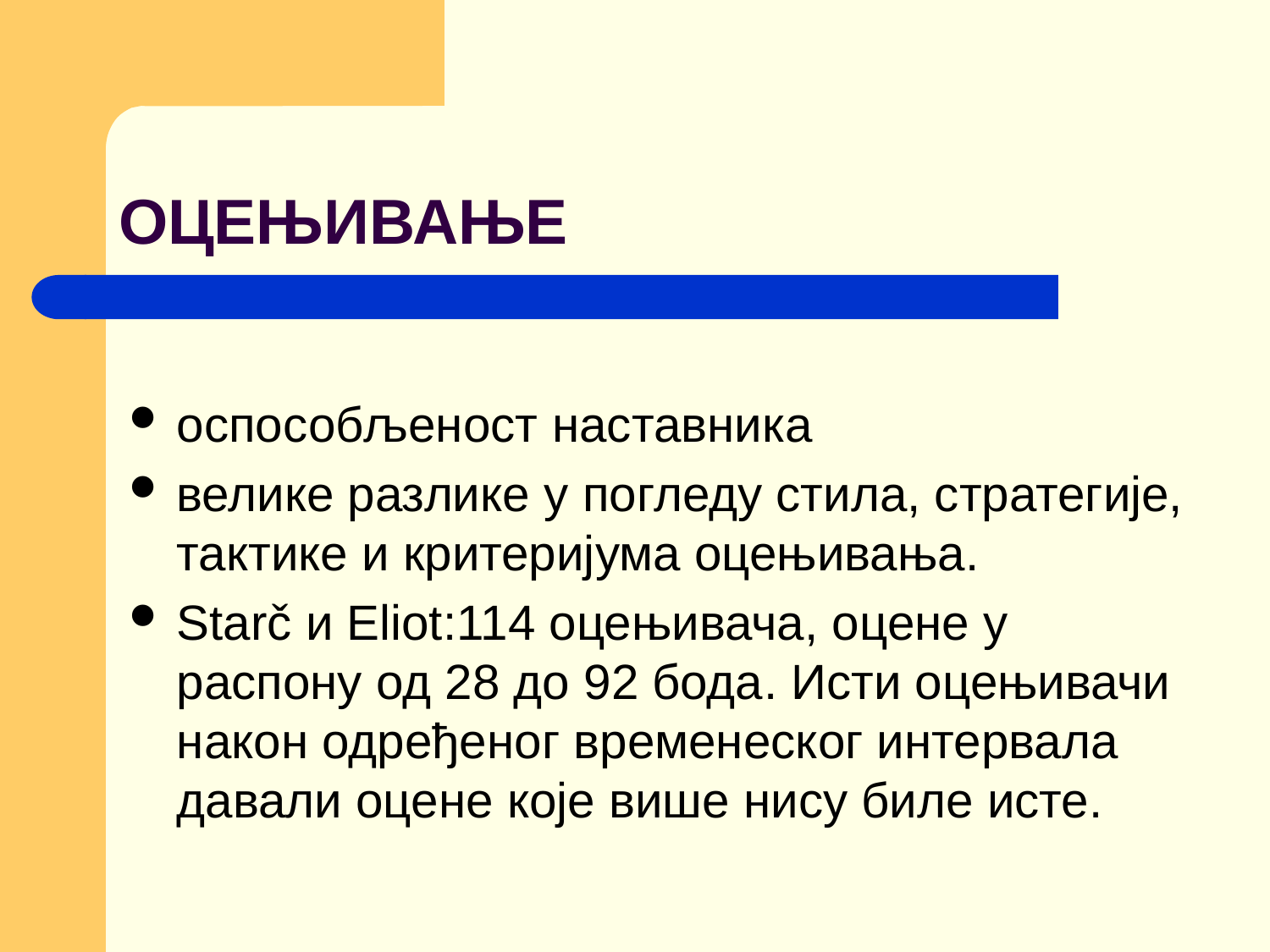

# ОЦЕЊИВАЊЕ
оспособљеност наставника
велике разлике у погледу стила, стратегије, тактике и критеријума оцењивања.
Starč и Eliot:114 оцењивача, оцене у распону од 28 до 92 бода. Исти оцењивачи након одређеног временеског интервала давали оцене које више нису биле исте.